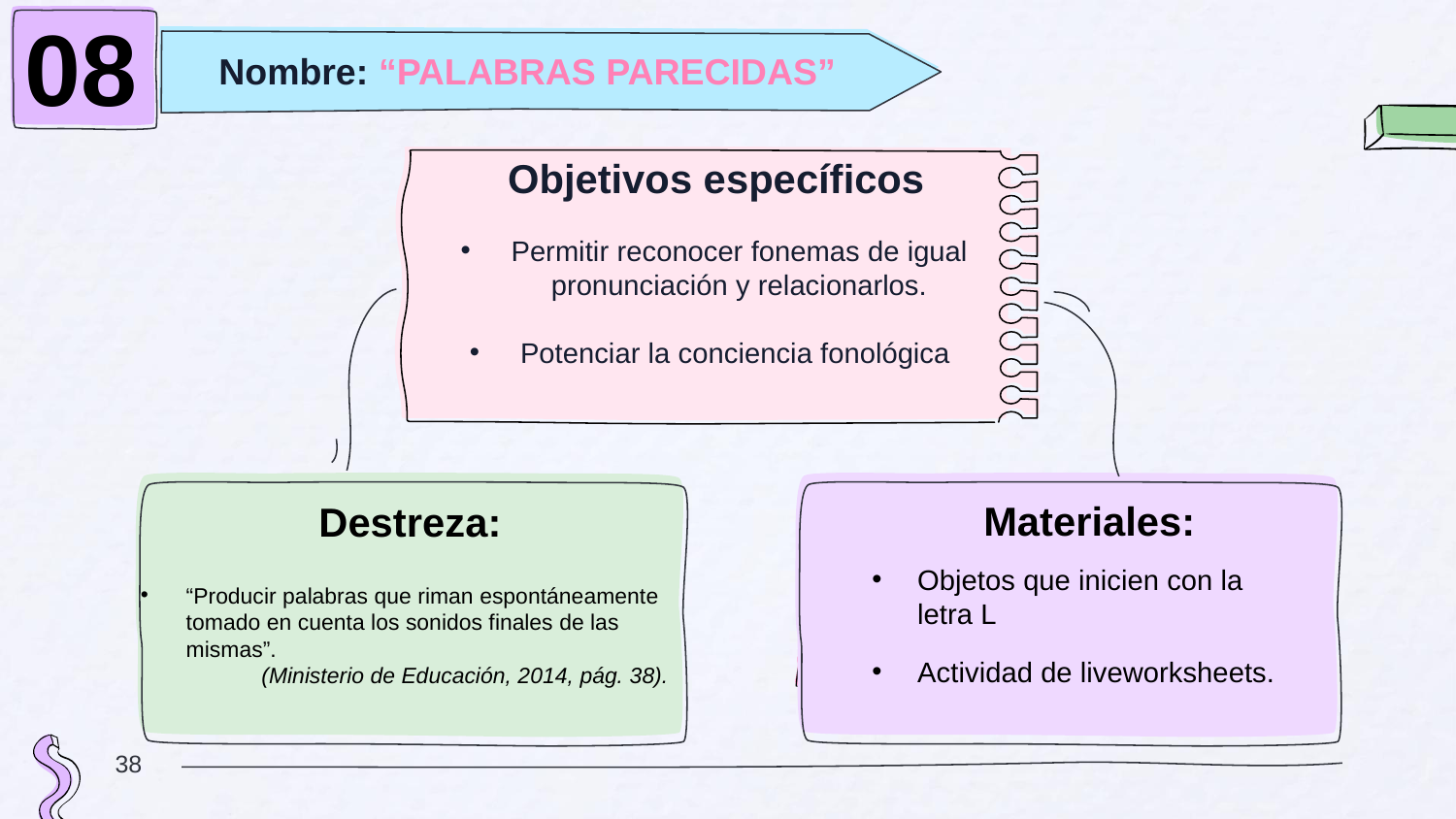

# Nombre: “PALABRAS PARECIDAS”
08

Objetivos específicos
Permitir reconocer fonemas de igual pronunciación y relacionarlos.
Potenciar la conciencia fonológica

Materiales:
Destreza:

Objetos que inicien con la letra L
Actividad de liveworksheets.
“Producir palabras que riman espontáneamente tomado en cuenta los sonidos finales de las mismas”.
 (Ministerio de Educación, 2014, pág. 38).
38